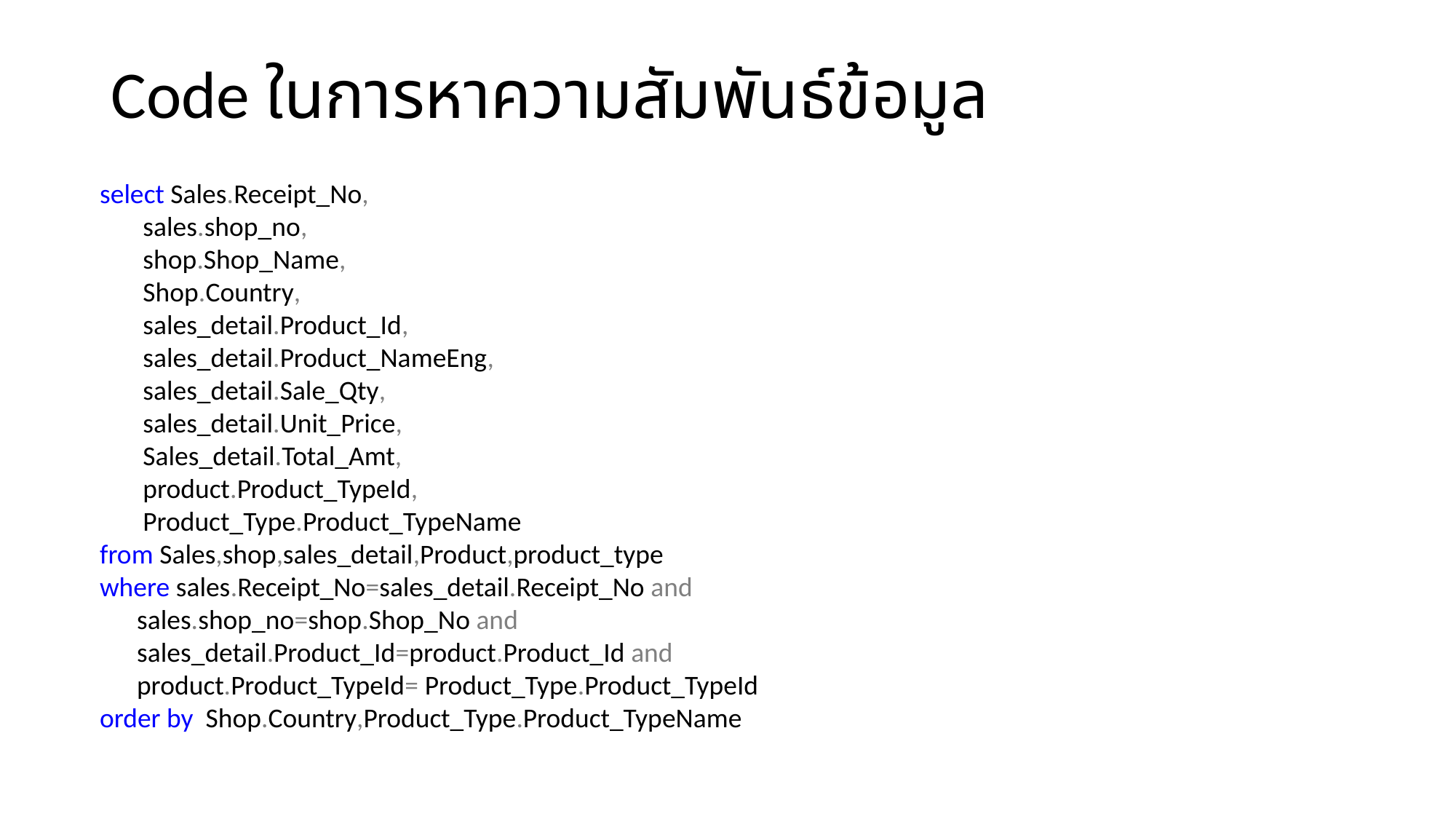

# Code ในการหาความสัมพันธ์ข้อมูล
select Sales.Receipt_No,
       sales.shop_no,
       shop.Shop_Name,
       Shop.Country,
       sales_detail.Product_Id,
       sales_detail.Product_NameEng,
       sales_detail.Sale_Qty,
       sales_detail.Unit_Price,
       Sales_detail.Total_Amt,
       product.Product_TypeId,
       Product_Type.Product_TypeName
from Sales,shop,sales_detail,Product,product_type
where sales.Receipt_No=sales_detail.Receipt_No and
      sales.shop_no=shop.Shop_No and
      sales_detail.Product_Id=product.Product_Id and
      product.Product_TypeId= Product_Type.Product_TypeId
order by  Shop.Country,Product_Type.Product_TypeName